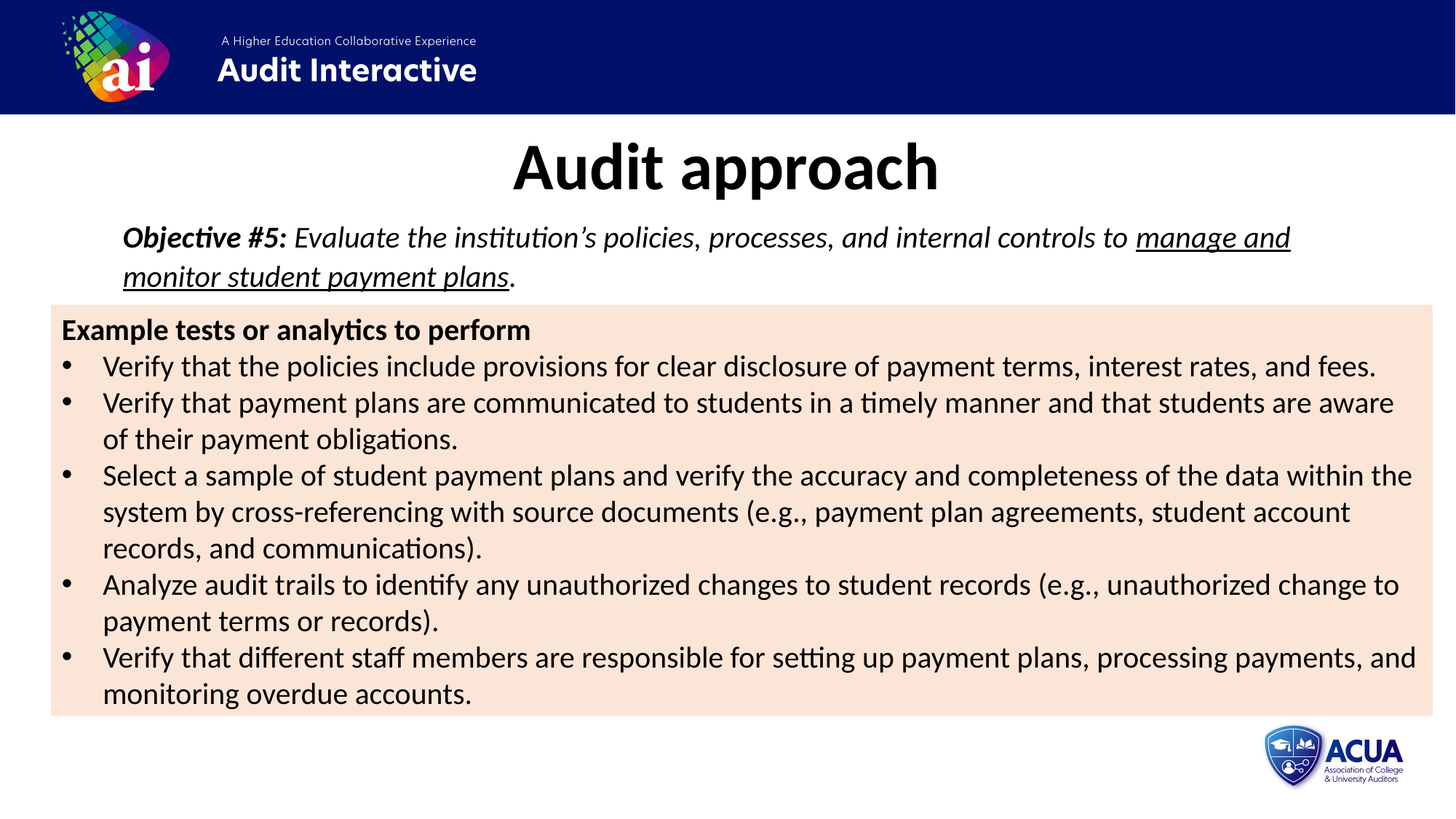

Audit approach
Objective #5: Evaluate the institution’s policies, processes, and internal controls to manage and monitor student payment plans.

Example tests or analytics to perform
Verify that the policies include provisions for clear disclosure of payment terms, interest rates, and fees.
Verify that payment plans are communicated to students in a timely manner and that students are aware of their payment obligations.
Select a sample of student payment plans and verify the accuracy and completeness of the data within the system by cross-referencing with source documents (e.g., payment plan agreements, student account records, and communications).
Analyze audit trails to identify any unauthorized changes to student records (e.g., unauthorized change to payment terms or records).
Verify that different staff members are responsible for setting up payment plans, processing payments, and monitoring overdue accounts.